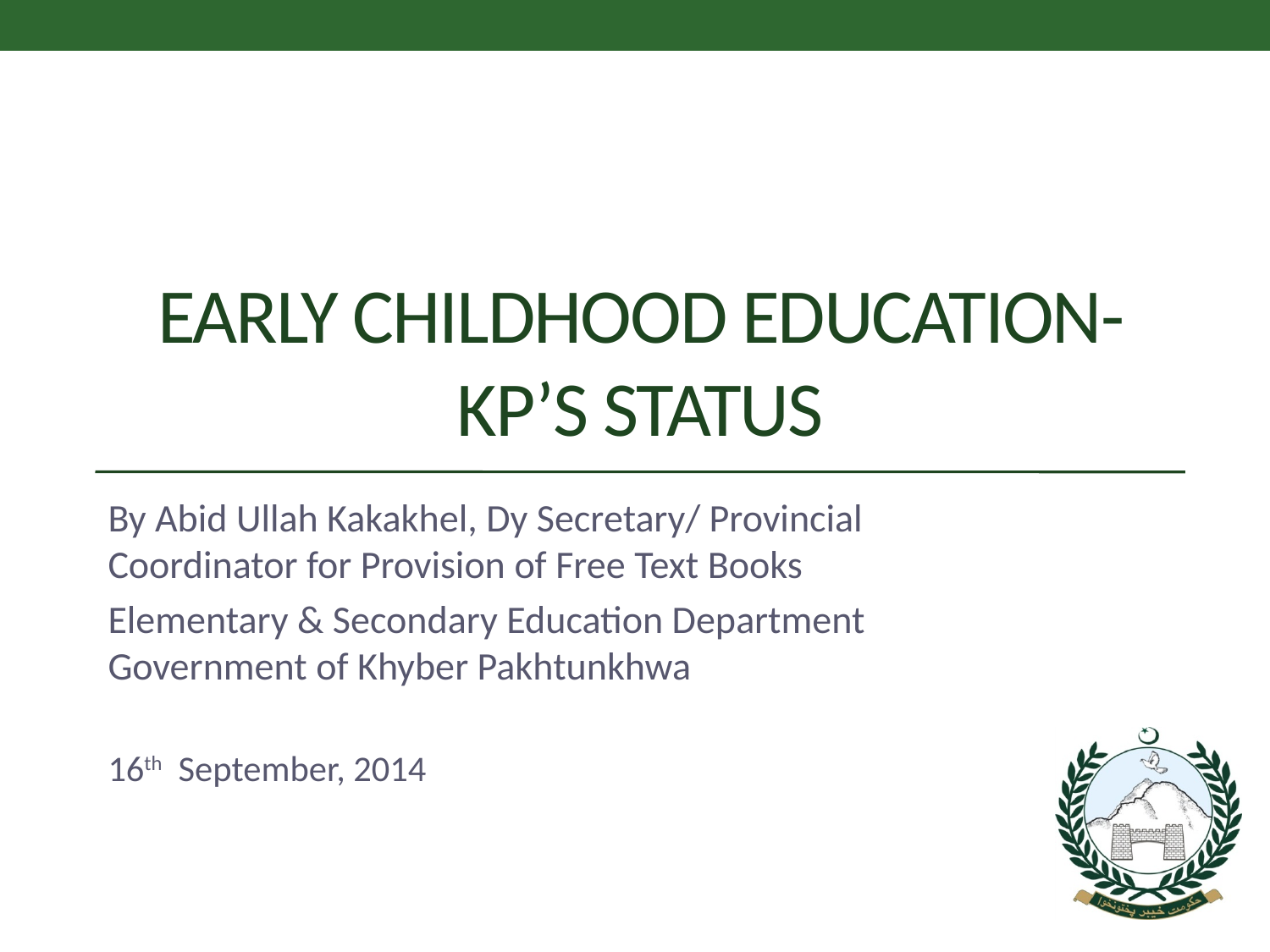

# EARLY CHILDHOOD EDUCATION-KP’s STATUS
By Abid Ullah Kakakhel, Dy Secretary/ Provincial Coordinator for Provision of Free Text Books
Elementary & Secondary Education Department Government of Khyber Pakhtunkhwa

16th  September, 2014